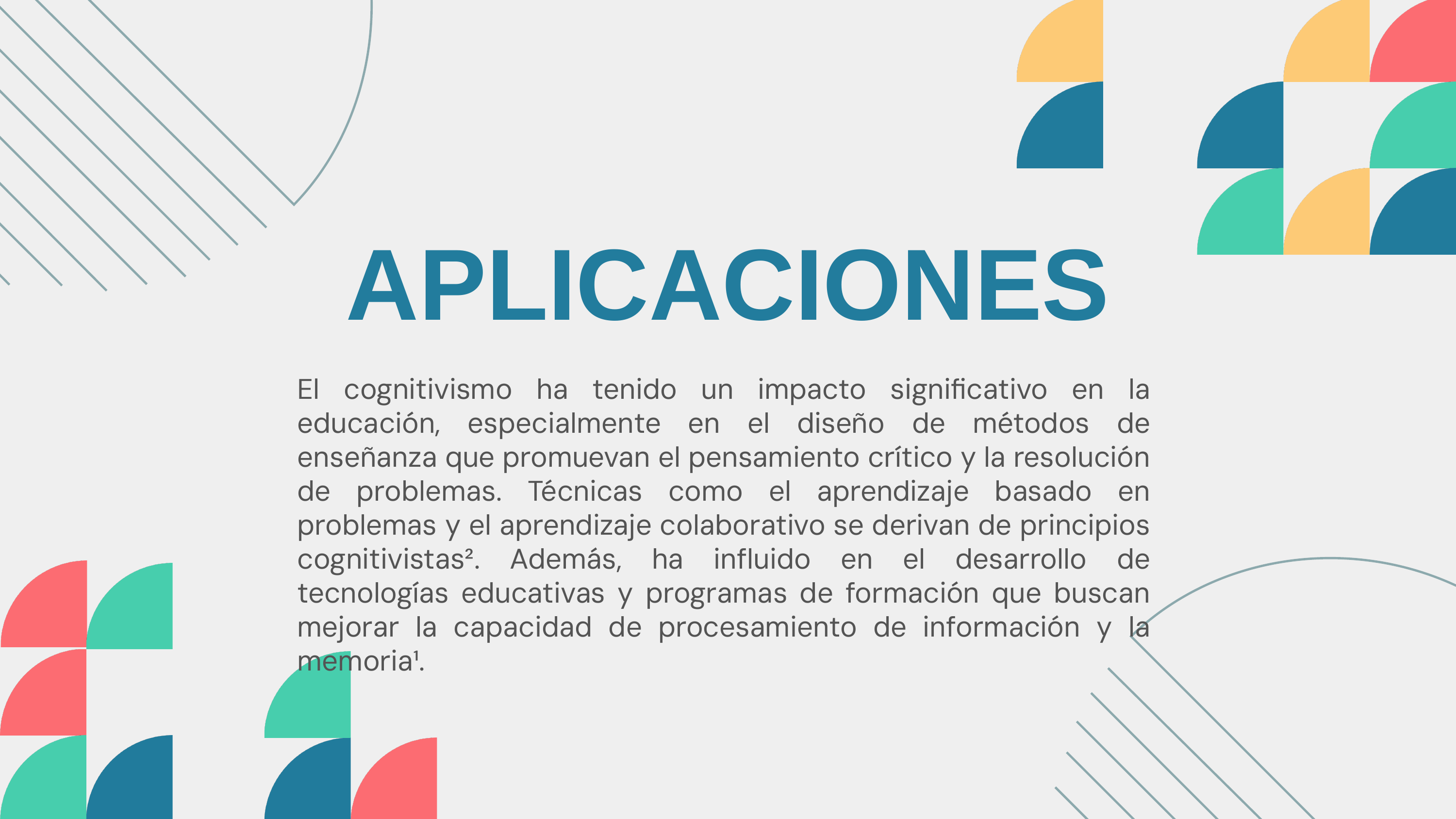

APLICACIONES
El cognitivismo ha tenido un impacto significativo en la educación, especialmente en el diseño de métodos de enseñanza que promuevan el pensamiento crítico y la resolución de problemas. Técnicas como el aprendizaje basado en problemas y el aprendizaje colaborativo se derivan de principios cognitivistas². Además, ha influido en el desarrollo de tecnologías educativas y programas de formación que buscan mejorar la capacidad de procesamiento de información y la memoria¹.